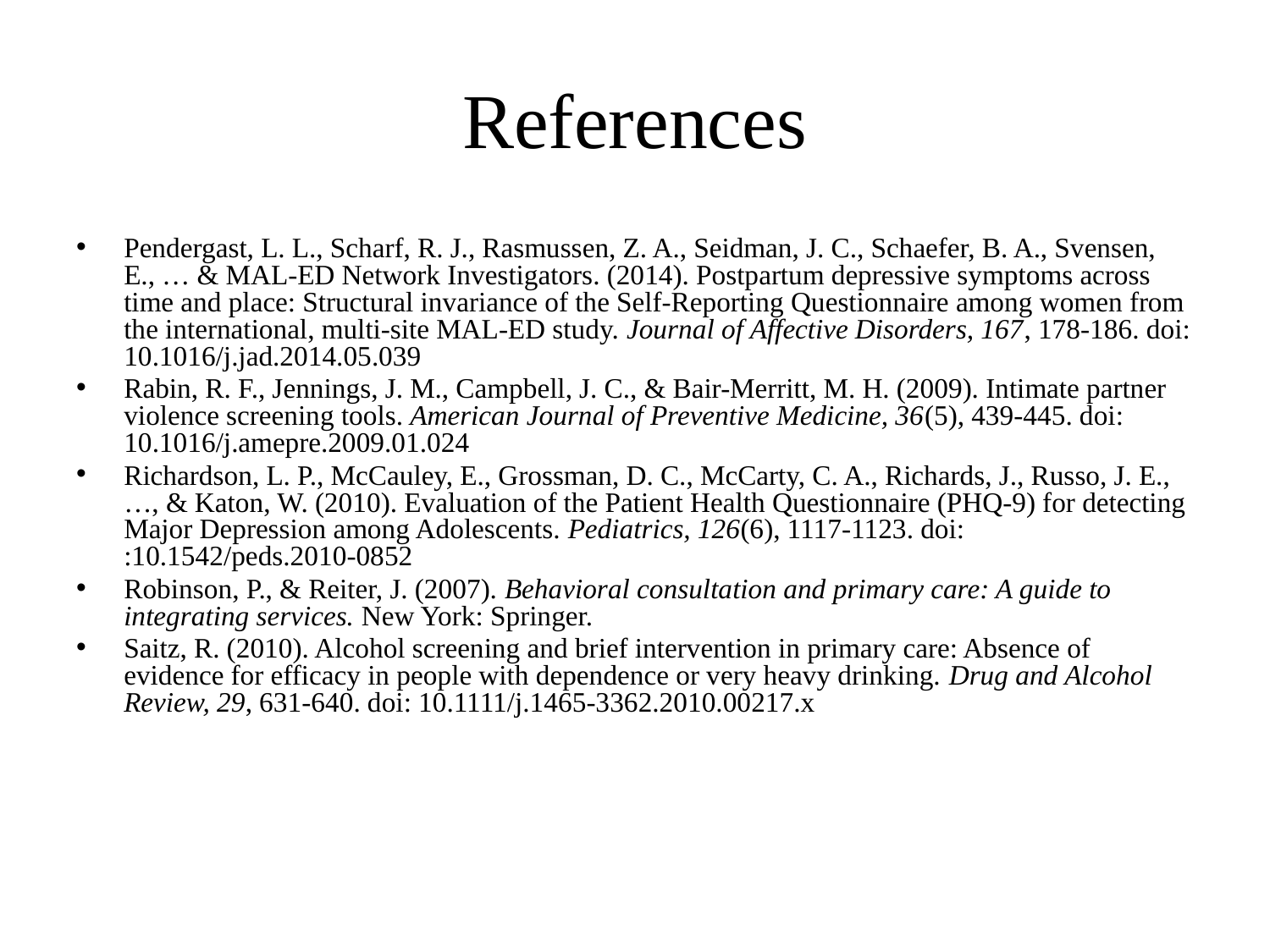

# References

Pendergast, L. L., Scharf, R. J., Rasmussen, Z. A., Seidman, J. C., Schaefer, B. A., Svensen, E., … & MAL-ED Network Investigators. (2014). Postpartum depressive symptoms across time and place: Structural invariance of the Self-Reporting Questionnaire among women from the international, multi-site MAL-ED study. Journal of Affective Disorders, 167, 178-186. doi: 10.1016/j.jad.2014.05.039
Rabin, R. F., Jennings, J. M., Campbell, J. C., & Bair-Merritt, M. H. (2009). Intimate partner violence screening tools. American Journal of Preventive Medicine, 36(5), 439-445. doi: 10.1016/j.amepre.2009.01.024
Richardson, L. P., McCauley, E., Grossman, D. C., McCarty, C. A., Richards, J., Russo, J. E., …, & Katon, W. (2010). Evaluation of the Patient Health Questionnaire (PHQ-9) for detecting Major Depression among Adolescents. Pediatrics, 126(6), 1117-1123. doi: :10.1542/peds.2010-0852
Robinson, P., & Reiter, J. (2007). Behavioral consultation and primary care: A guide to integrating services. New York: Springer.
Saitz, R. (2010). Alcohol screening and brief intervention in primary care: Absence of evidence for efficacy in people with dependence or very heavy drinking. Drug and Alcohol Review, 29, 631-640. doi: 10.1111/j.1465-3362.2010.00217.x